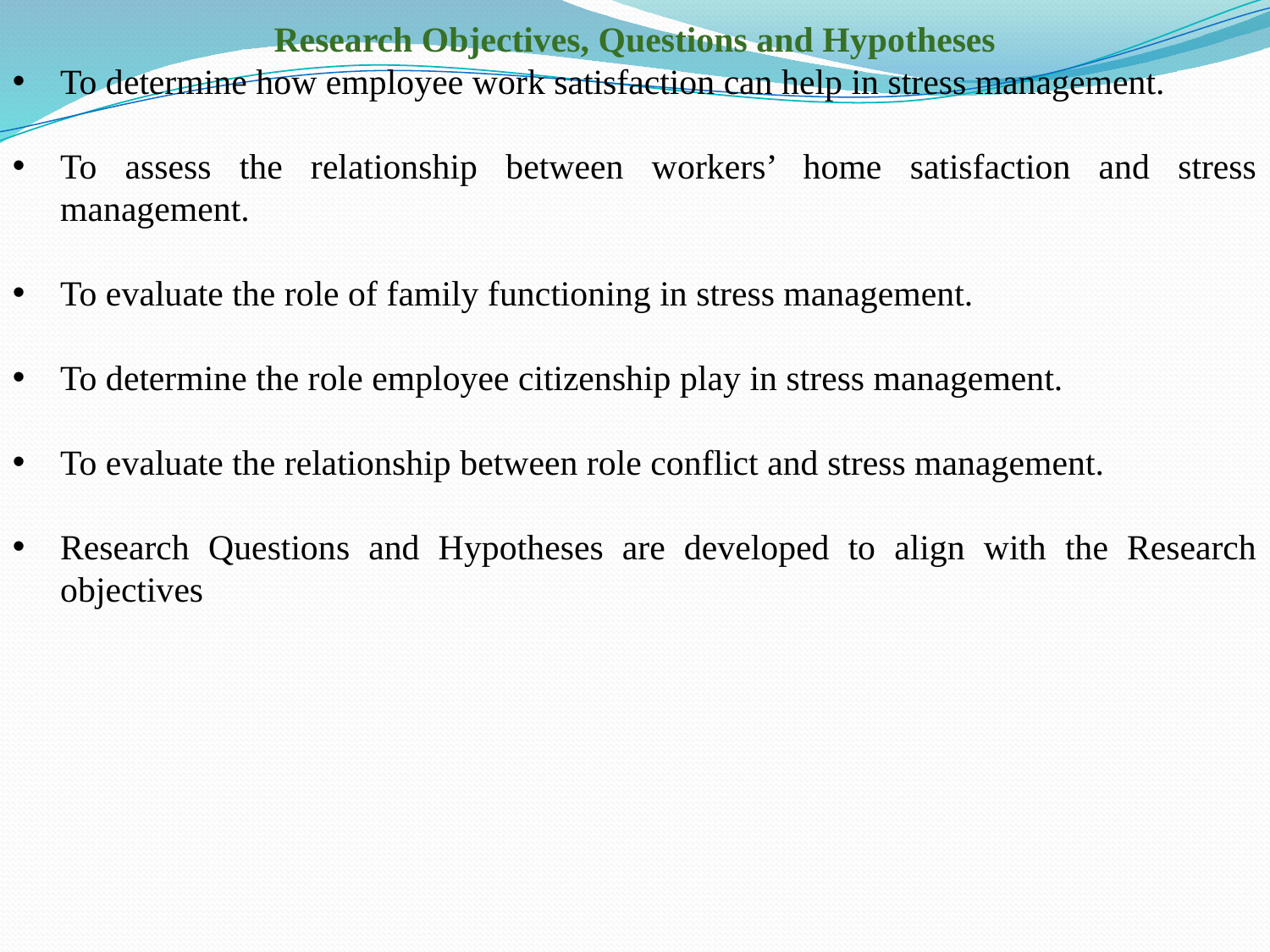

Research Objectives, Questions and Hypotheses
To determine how employee work satisfaction can help in stress management.

To assess the relationship between workers’ home satisfaction and stress management.

To evaluate the role of family functioning in stress management.

To determine the role employee citizenship play in stress management.

To evaluate the relationship between role conflict and stress management.

Research Questions and Hypotheses are developed to align with the Research objectives